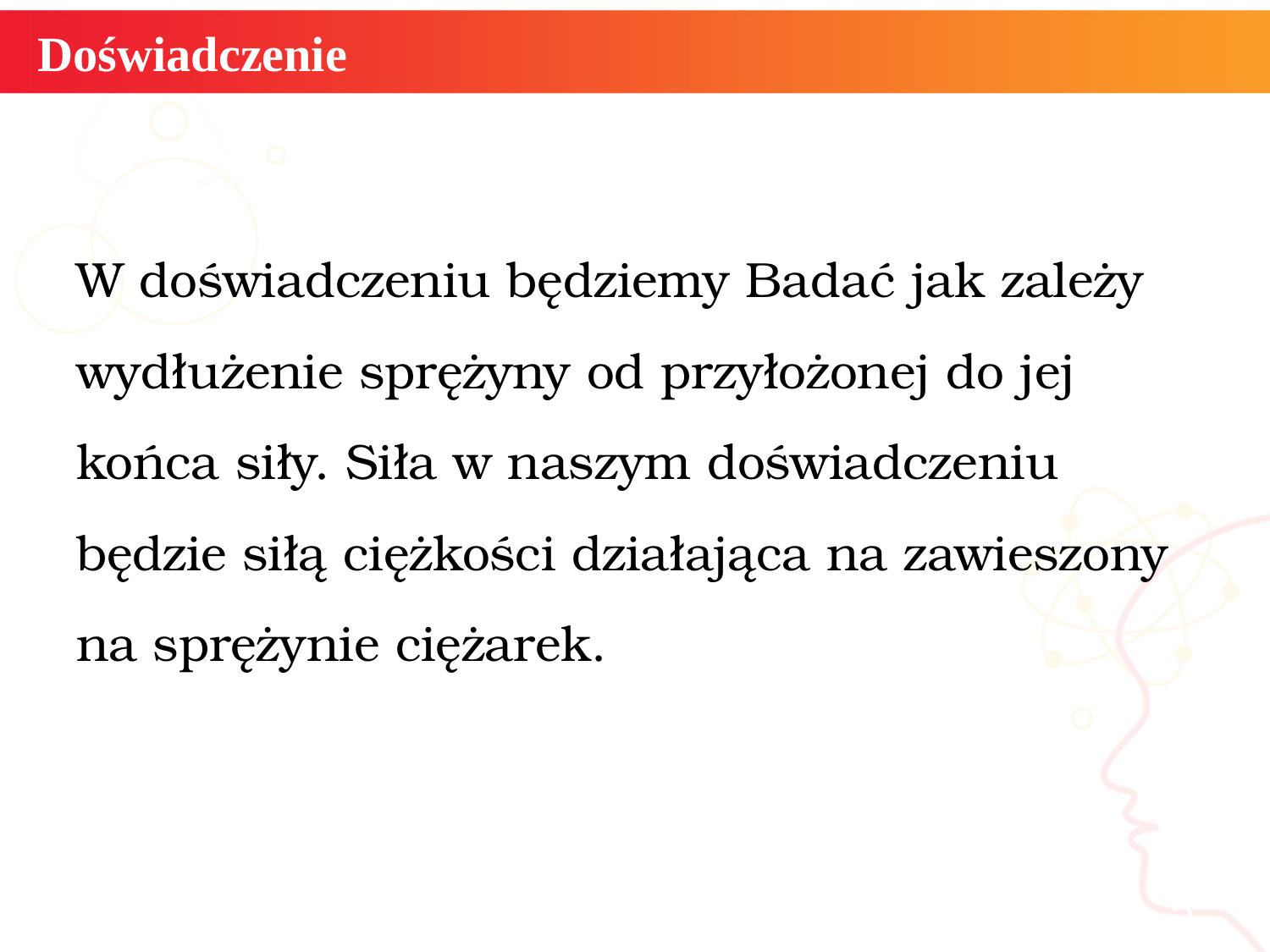

# Doświadczenie
W doświadczeniu będziemy Badać jak zależy
wydłużenie sprężyny od przyłożonej do jej
końca siły. Siła w naszym doświadczeniu
będzie siłą ciężkości działająca na zawieszony
na sprężynie ciężarek.
informatyka +
5